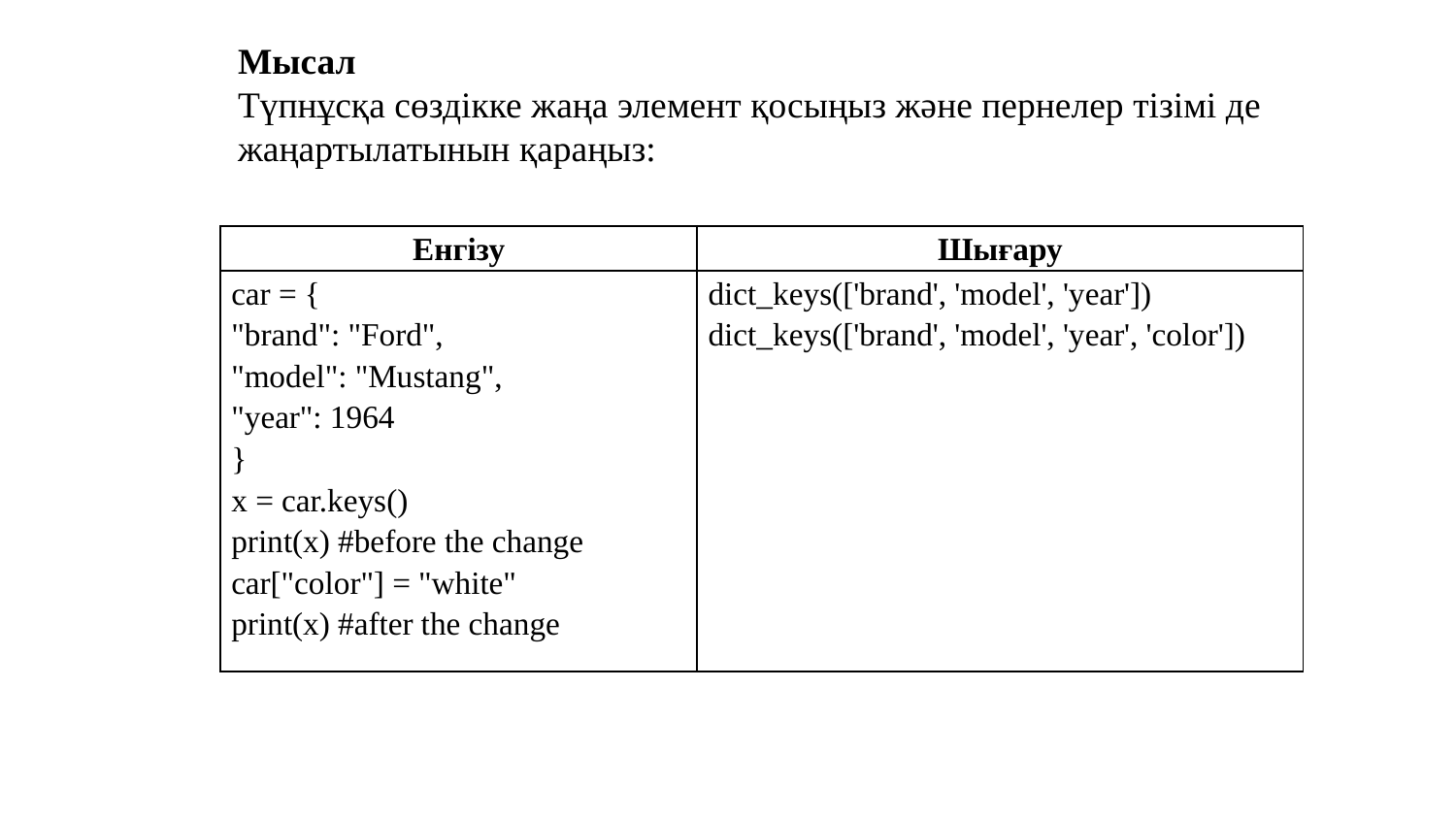

Мысал
Түпнұсқа сөздікке жаңа элемент қосыңыз және пернелер тізімі де жаңартылатынын қараңыз:
| Енгізу | Шығару |
| --- | --- |
| car = { "brand": "Ford", "model": "Mustang", "year": 1964 } x = car.keys() print(x) #before the change car["color"] = "white" print(x) #after the change | dict\_keys(['brand', 'model', 'year']) dict\_keys(['brand', 'model', 'year', 'color']) |